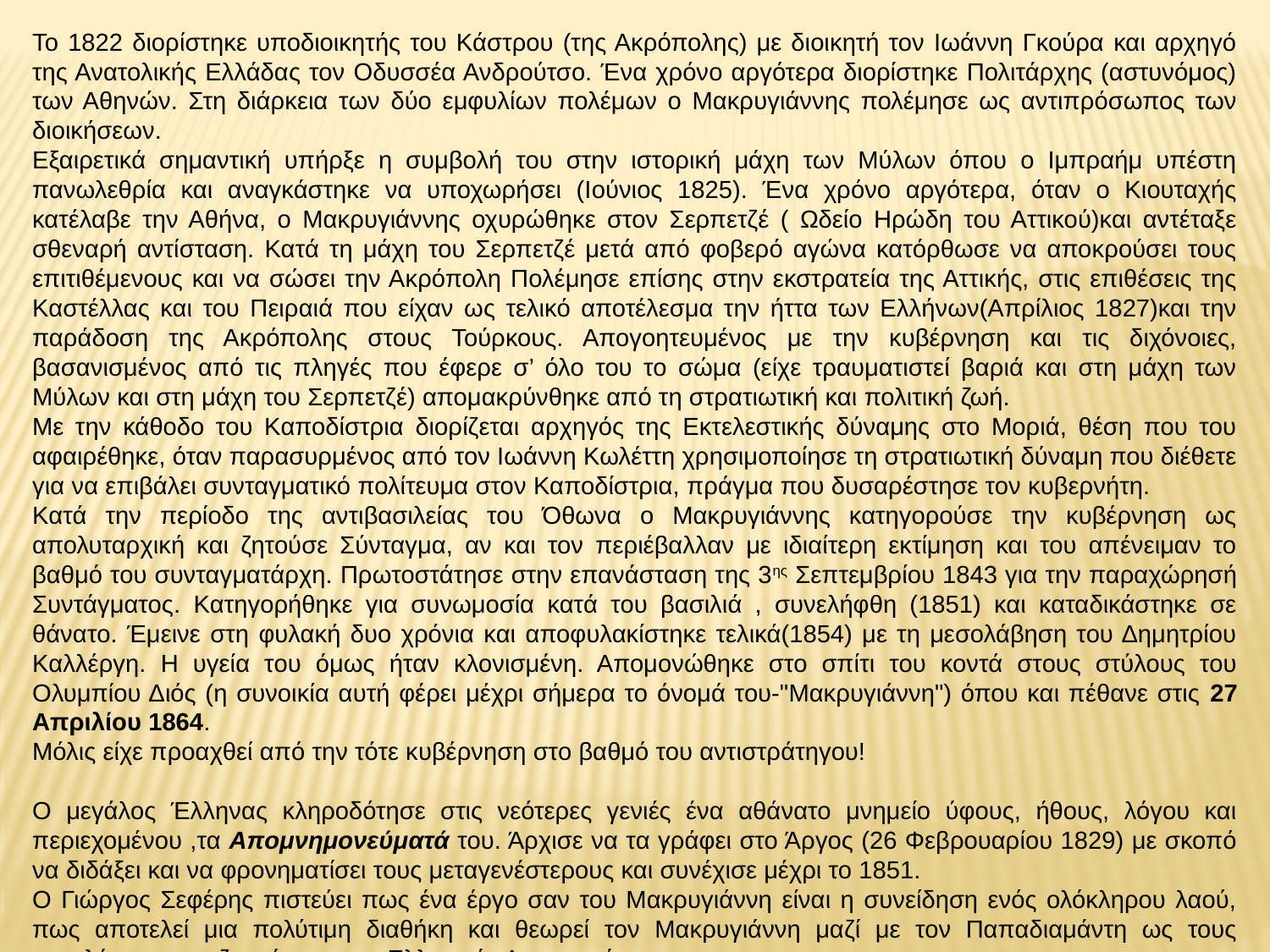

Το 1822 διορίστηκε υποδιοικητής του Κάστρου (της Ακρόπολης) με διοικητή τον Ιωάννη Γκούρα και αρχηγό της Ανατολικής Ελλάδας τον Οδυσσέα Ανδρούτσο. Ένα χρόνο αργότερα διορίστηκε Πολιτάρχης (αστυνόμος) των Αθηνών. Στη διάρκεια των δύο εμφυλίων πολέμων ο Μακρυγιάννης πολέμησε ως αντιπρόσωπος των διοικήσεων.
Εξαιρετικά σημαντική υπήρξε η συμβολή του στην ιστορική μάχη των Μύλων όπου ο Ιμπραήμ υπέστη πανωλεθρία και αναγκάστηκε να υποχωρήσει (Ιούνιος 1825). Ένα χρόνο αργότερα, όταν ο Κιουταχής κατέλαβε την Αθήνα, ο Μακρυγιάννης οχυρώθηκε στον Σερπετζέ ( Ωδείο Ηρώδη του Αττικού)και αντέταξε σθεναρή αντίσταση. Κατά τη μάχη του Σερπετζέ μετά από φοβερό αγώνα κατόρθωσε να αποκρούσει τους επιτιθέμενους και να σώσει την Ακρόπολη Πολέμησε επίσης στην εκστρατεία της Αττικής, στις επιθέσεις της Καστέλλας και του Πειραιά που είχαν ως τελικό αποτέλεσμα την ήττα των Ελλήνων(Απρίλιος 1827)και την παράδοση της Ακρόπολης στους Τούρκους. Απογοητευμένος με την κυβέρνηση και τις διχόνοιες, βασανισμένος από τις πληγές που έφερε σ’ όλο του το σώμα (είχε τραυματιστεί βαριά και στη μάχη των Μύλων και στη μάχη του Σερπετζέ) απομακρύνθηκε από τη στρατιωτική και πολιτική ζωή.
Με την κάθοδο του Καποδίστρια διορίζεται αρχηγός της Εκτελεστικής δύναμης στο Μοριά, θέση που του αφαιρέθηκε, όταν παρασυρμένος από τον Ιωάννη Κωλέττη χρησιμοποίησε τη στρατιωτική δύναμη που διέθετε για να επιβάλει συνταγματικό πολίτευμα στον Καποδίστρια, πράγμα που δυσαρέστησε τον κυβερνήτη.
Κατά την περίοδο της αντιβασιλείας του Όθωνα ο Μακρυγιάννης κατηγορούσε την κυβέρνηση ως απολυταρχική και ζητούσε Σύνταγμα, αν και τον περιέβαλλαν με ιδιαίτερη εκτίμηση και του απένειμαν το βαθμό του συνταγματάρχη. Πρωτοστάτησε στην επανάσταση της 3ης Σεπτεμβρίου 1843 για την παραχώρησή Συντάγματος. Κατηγορήθηκε για συνωμοσία κατά του βασιλιά , συνελήφθη (1851) και καταδικάστηκε σε θάνατο. Έμεινε στη φυλακή δυο χρόνια και αποφυλακίστηκε τελικά(1854) με τη μεσολάβηση του Δημητρίου Καλλέργη. Η υγεία του όμως ήταν κλονισμένη. Απομονώθηκε στο σπίτι του κοντά στους στύλους του Ολυμπίου Διός (η συνοικία αυτή φέρει μέχρι σήμερα το όνομά του-"Μακρυγιάννη") όπου και πέθανε στις 27 Απριλίου 1864.
Μόλις είχε προαχθεί από την τότε κυβέρνηση στο βαθμό του αντιστράτηγου!

Ο μεγάλος Έλληνας κληροδότησε στις νεότερες γενιές ένα αθάνατο μνημείο ύφους, ήθους, λόγου και περιεχομένου ,τα Απομνημονεύματά του. Άρχισε να τα γράφει στο Άργος (26 Φεβρουαρίου 1829) με σκοπό να διδάξει και να φρονηματίσει τους μεταγενέστερους και συνέχισε μέχρι το 1851.
Ο Γιώργος Σεφέρης πιστεύει πως ένα έργο σαν του Μακρυγιάννη είναι η συνείδηση ενός ολόκληρου λαού, πως αποτελεί μια πολύτιμη διαθήκη και θεωρεί τον Μακρυγιάννη μαζί με τον Παπαδιαμάντη ως τους μεγαλύτερους πεζογράφους της Ελληνικής Λογοτεχνίας.